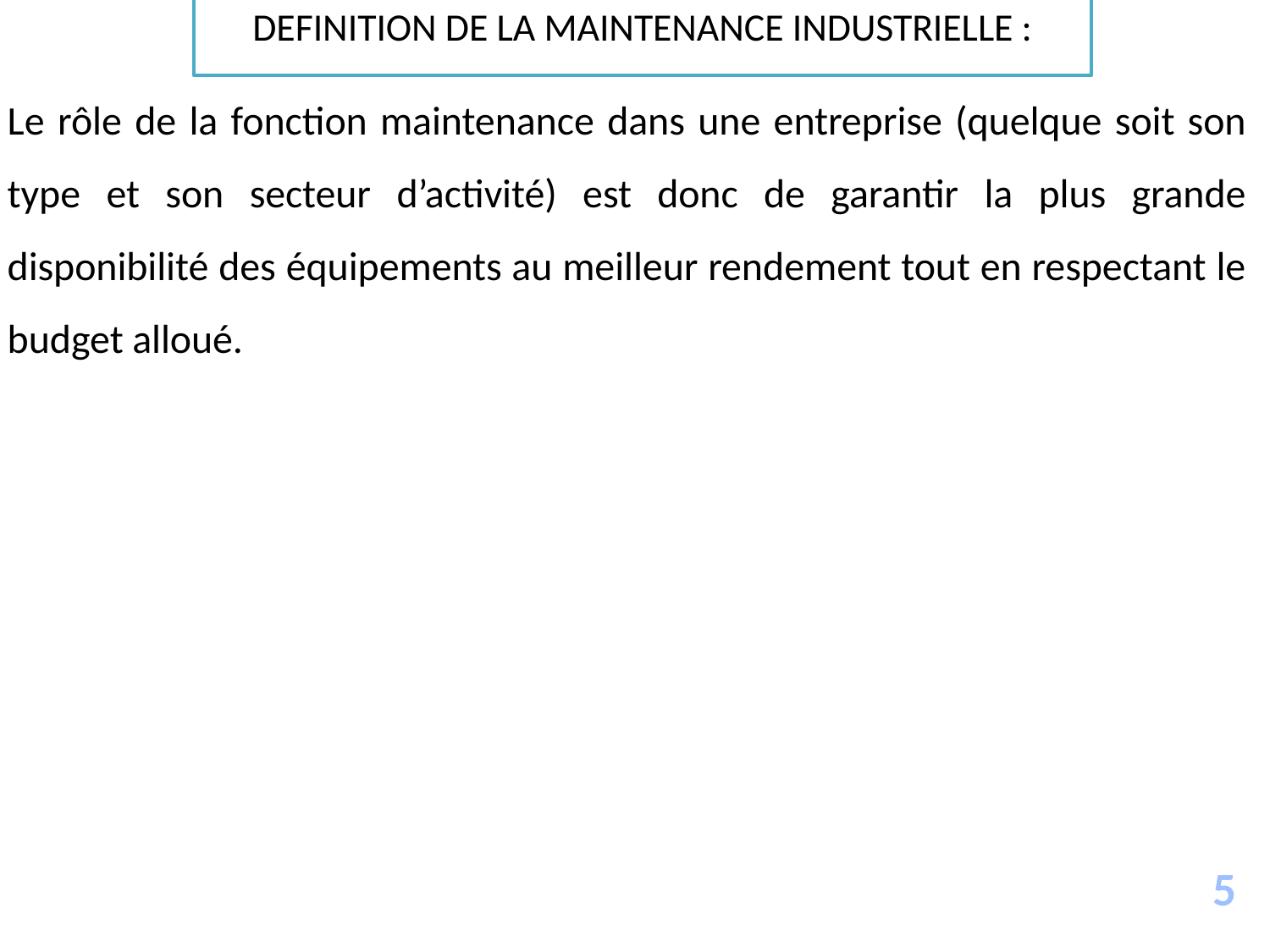

DEFINITION DE LA MAINTENANCE INDUSTRIELLE :
Le rôle de la fonction maintenance dans une entreprise (quelque soit son type et son secteur d’activité) est donc de garantir la plus grande disponibilité des équipements au meilleur rendement tout en respectant le budget alloué.

5